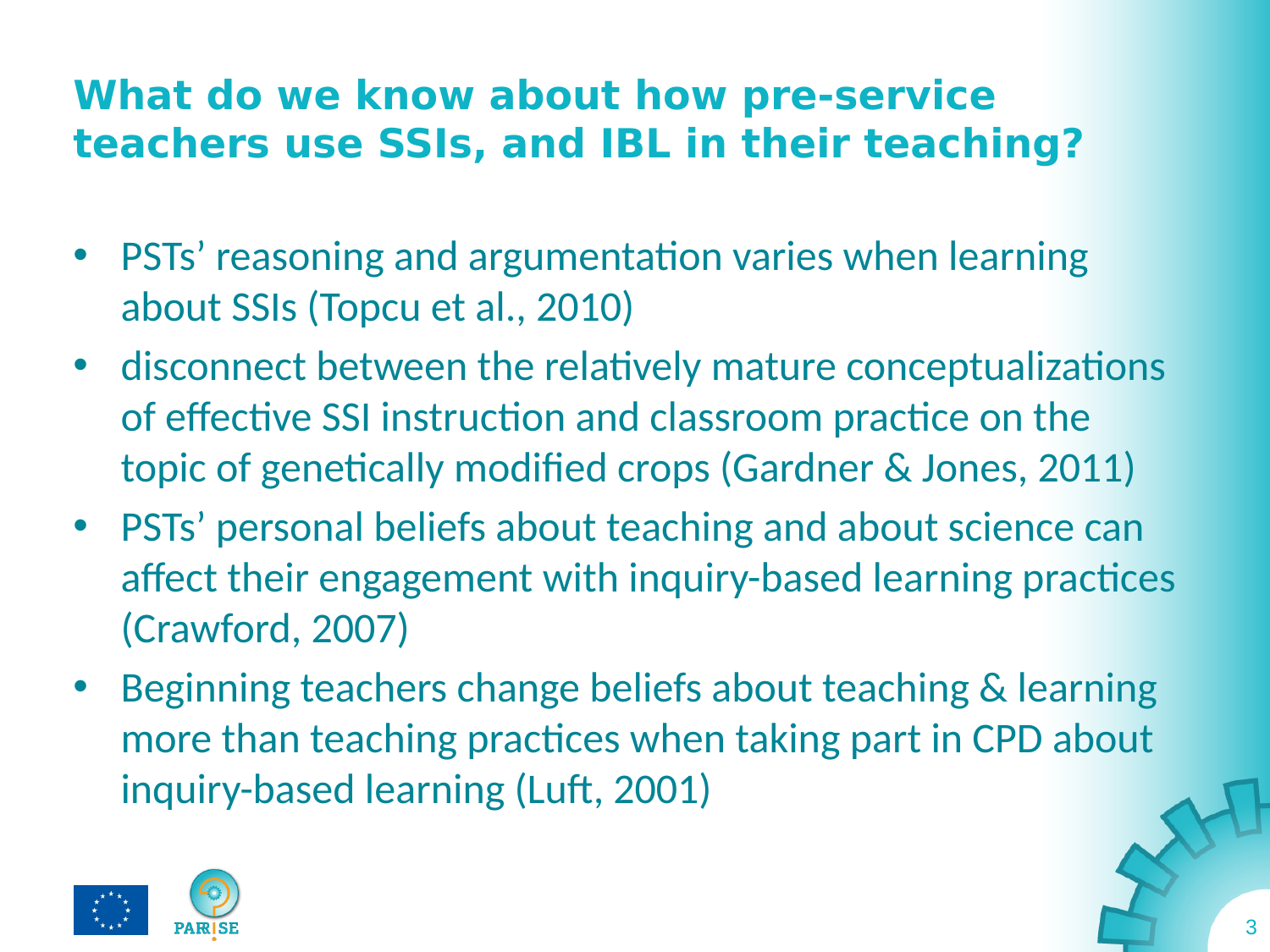

# What do we know about how pre-service teachers use SSIs, and IBL in their teaching?

PSTs’ reasoning and argumentation varies when learning about SSIs (Topcu et al., 2010)
disconnect between the relatively mature conceptualizations of effective SSI instruction and classroom practice on the topic of genetically modified crops (Gardner & Jones, 2011)
PSTs’ personal beliefs about teaching and about science can affect their engagement with inquiry-based learning practices (Crawford, 2007)
Beginning teachers change beliefs about teaching & learning more than teaching practices when taking part in CPD about inquiry-based learning (Luft, 2001)
3